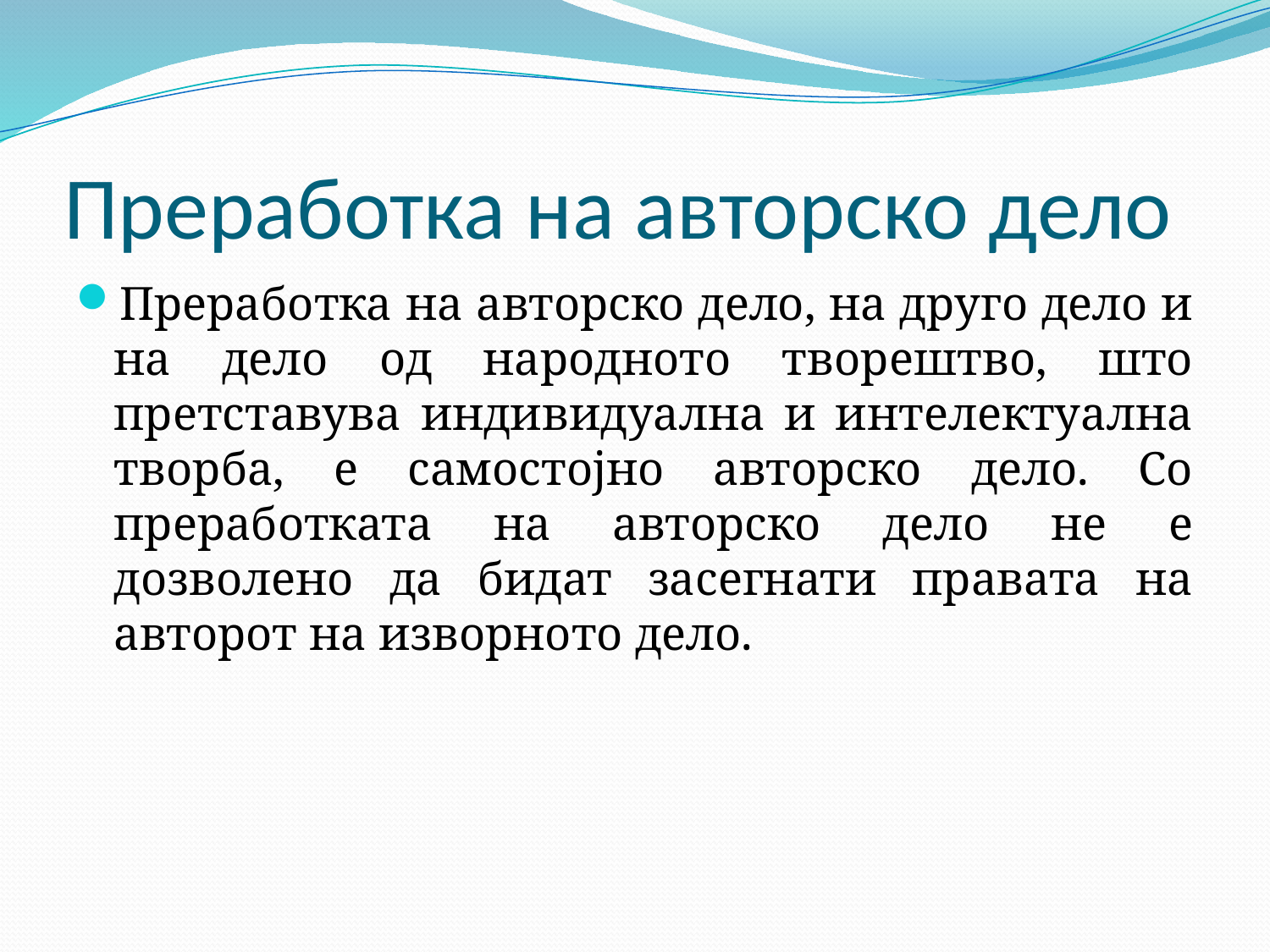

# Преработка на авторско дело
Преработка на авторско дело, на друго дело и на дело од народното творештво, што претставува индивидуална и интелектуална творба, е самостојно авторско дело. Со преработката на авторско дело не е дозволено да бидат засегнати правата на авторот на изворното дело.